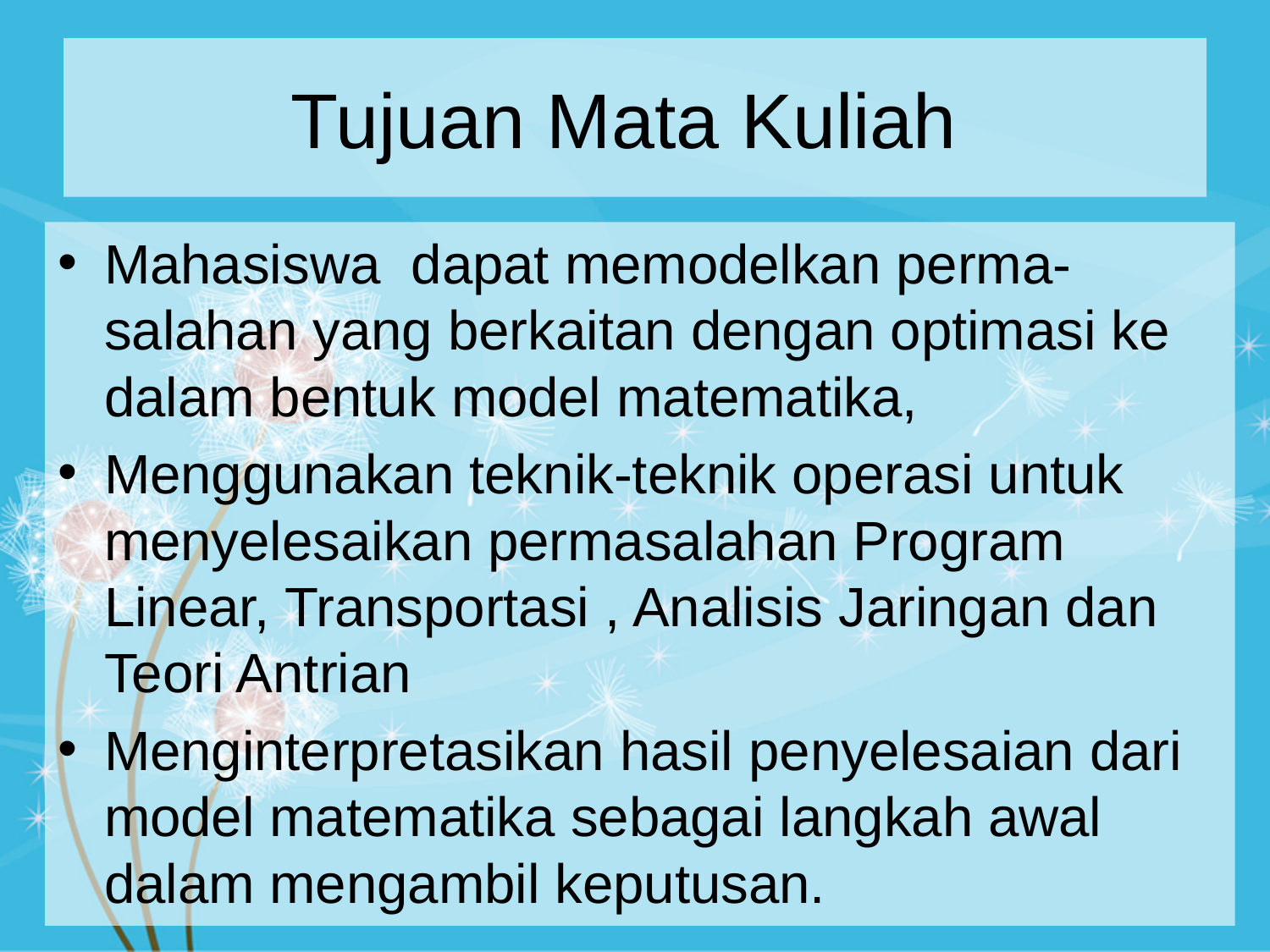

# Tujuan Mata Kuliah
Mahasiswa  dapat memodelkan perma-salahan yang berkaitan dengan optimasi ke dalam bentuk model matematika,
Menggunakan teknik-teknik operasi untuk menyelesaikan permasalahan Program Linear, Transportasi , Analisis Jaringan dan Teori Antrian
Menginterpretasikan hasil penyelesaian dari model matematika sebagai langkah awal dalam mengambil keputusan.